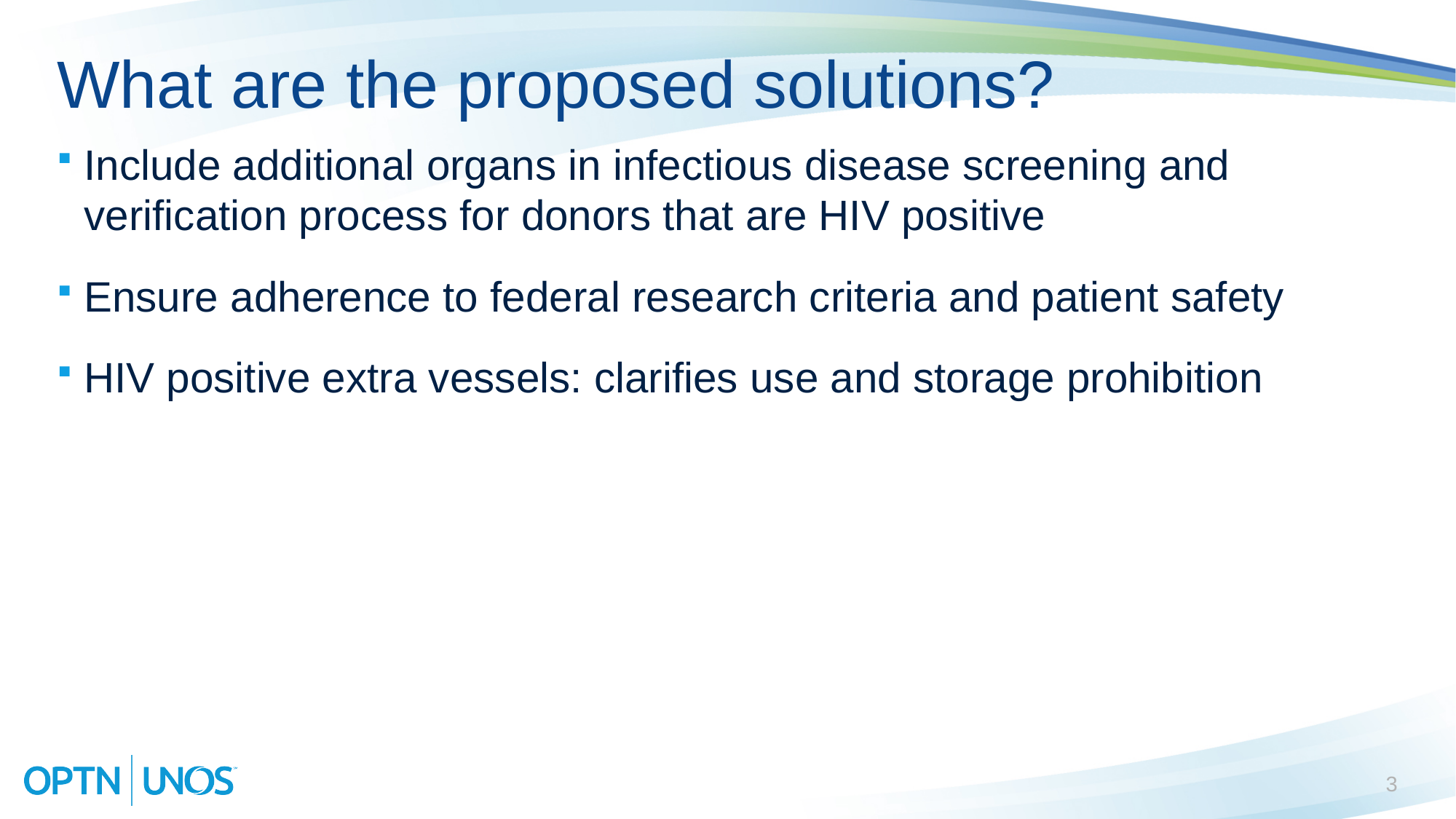

# What are the proposed solutions?
Include additional organs in infectious disease screening and verification process for donors that are HIV positive
Ensure adherence to federal research criteria and patient safety
HIV positive extra vessels: clarifies use and storage prohibition
3